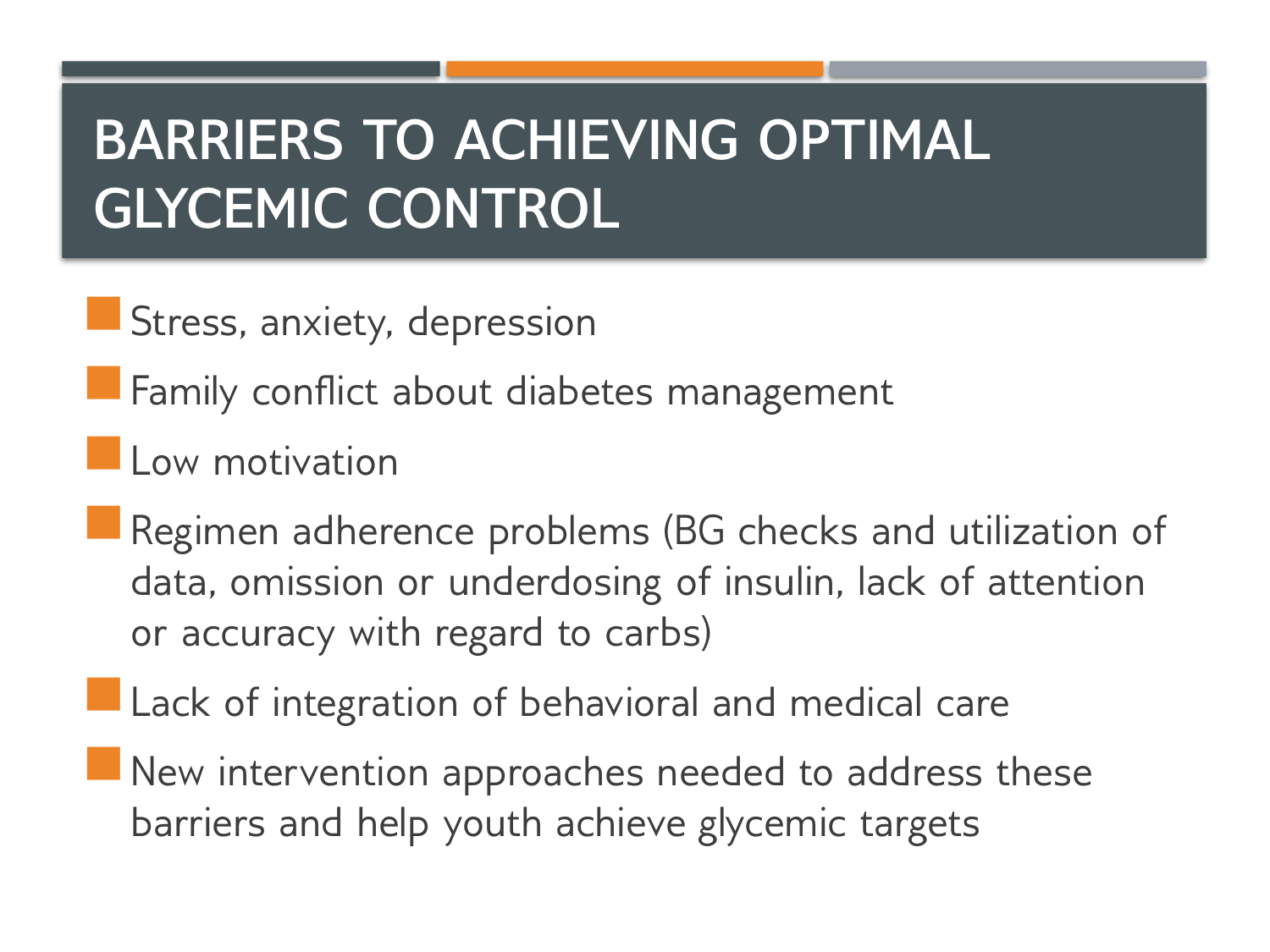

# Barriers to Achieving optimal Glycemic Control
Stress, anxiety, depression
Family conflict about diabetes management
Low motivation
Regimen adherence problems (BG checks and utilization of data, omission or underdosing of insulin, lack of attention or accuracy with regard to carbs)
Lack of integration of behavioral and medical care
New intervention approaches needed to address these barriers and help youth achieve glycemic targets